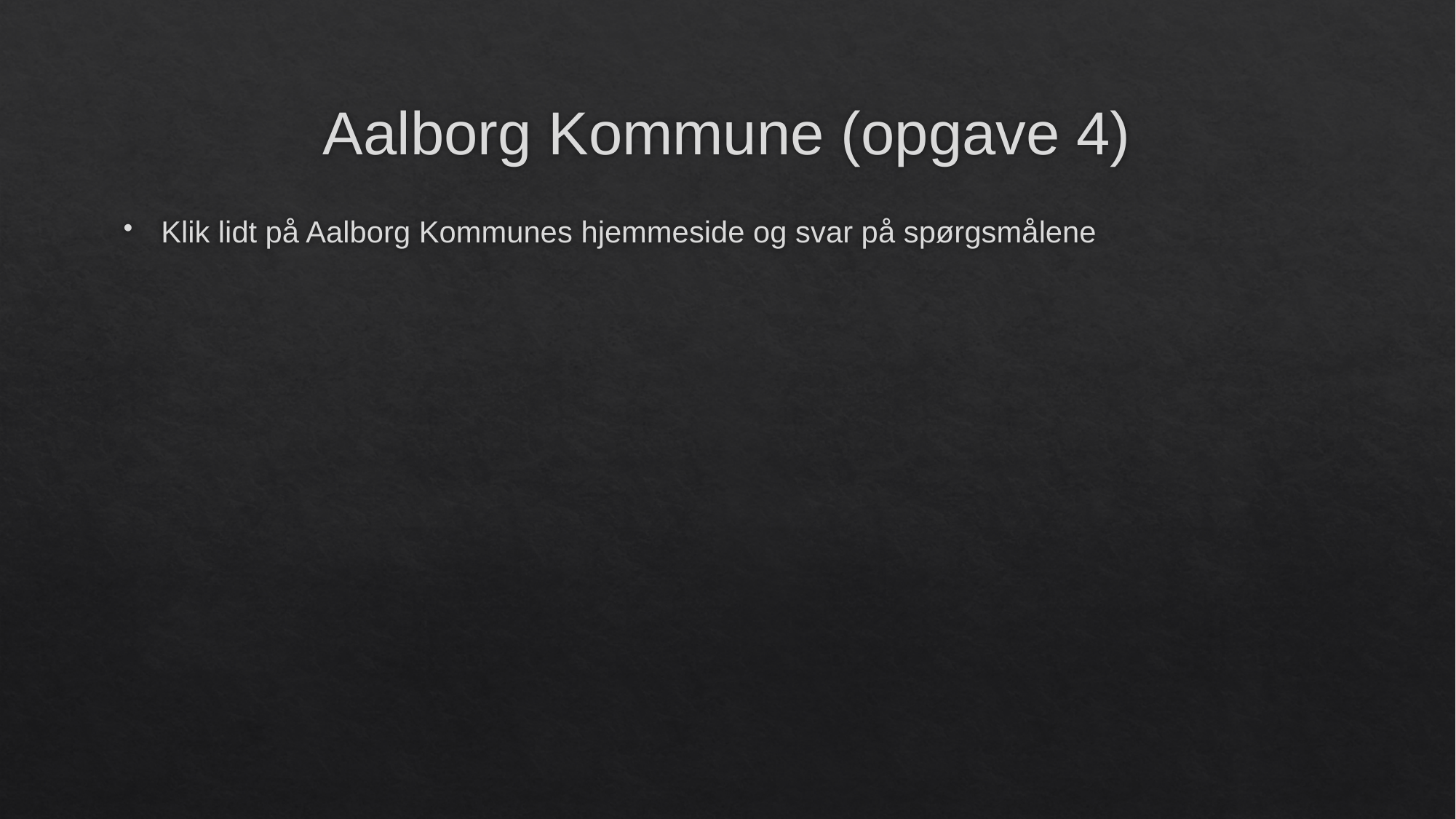

# Aalborg Kommune (opgave 4)
Klik lidt på Aalborg Kommunes hjemmeside og svar på spørgsmålene